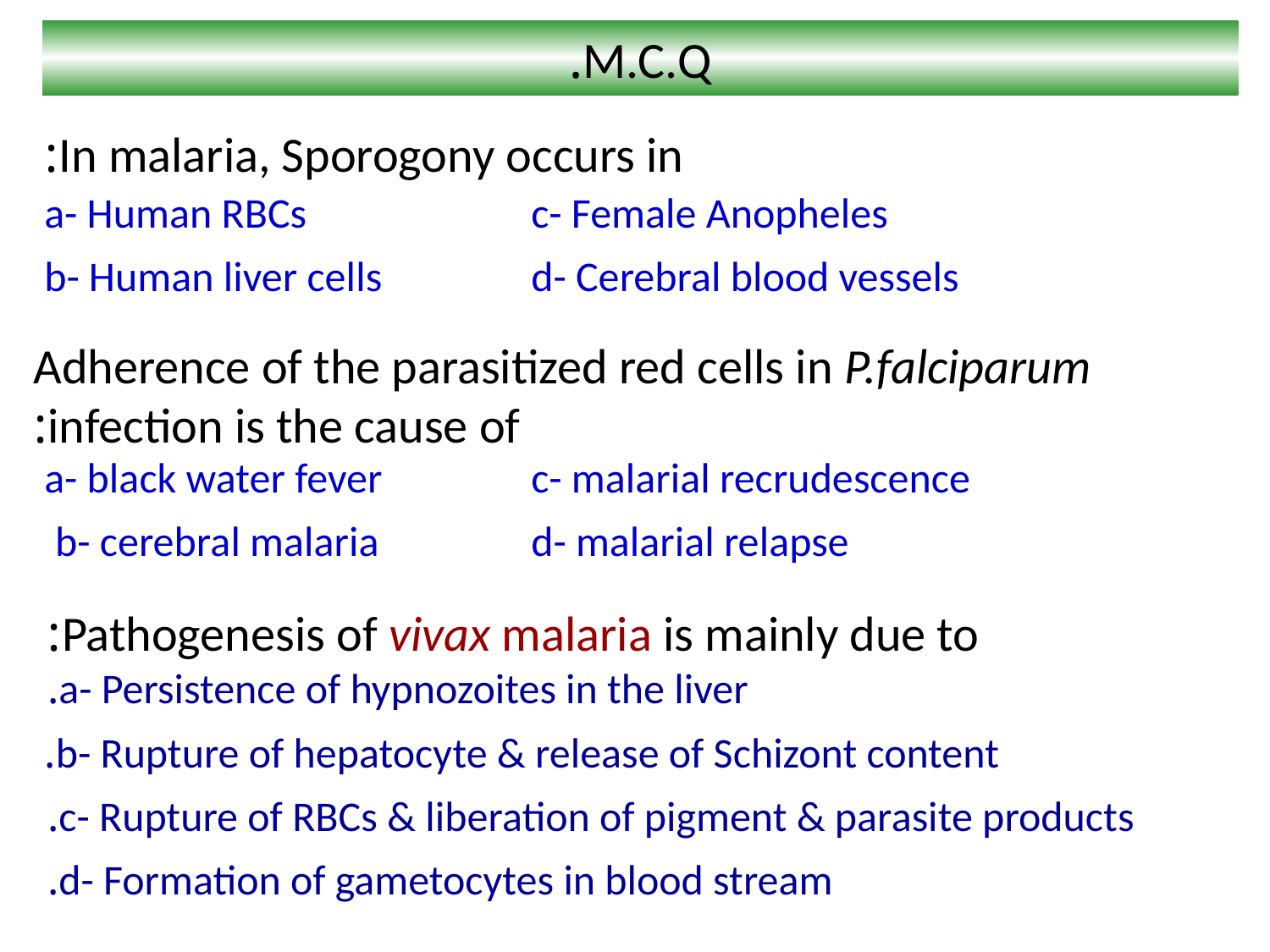

# M.C.Q.
In malaria, Sporogony occurs in:
a- Human RBCs
c- Female Anopheles
b- Human liver cells
d- Cerebral blood vessels
Adherence of the parasitized red cells in P.falciparum infection is the cause of:
a- black water fever
c- malarial recrudescence
b- cerebral malaria
d- malarial relapse
Pathogenesis of vivax malaria is mainly due to:

a- Persistence of hypnozoites in the liver.
b- Rupture of hepatocyte & release of Schizont content.
c- Rupture of RBCs & liberation of pigment & parasite products.
d- Formation of gametocytes in blood stream.